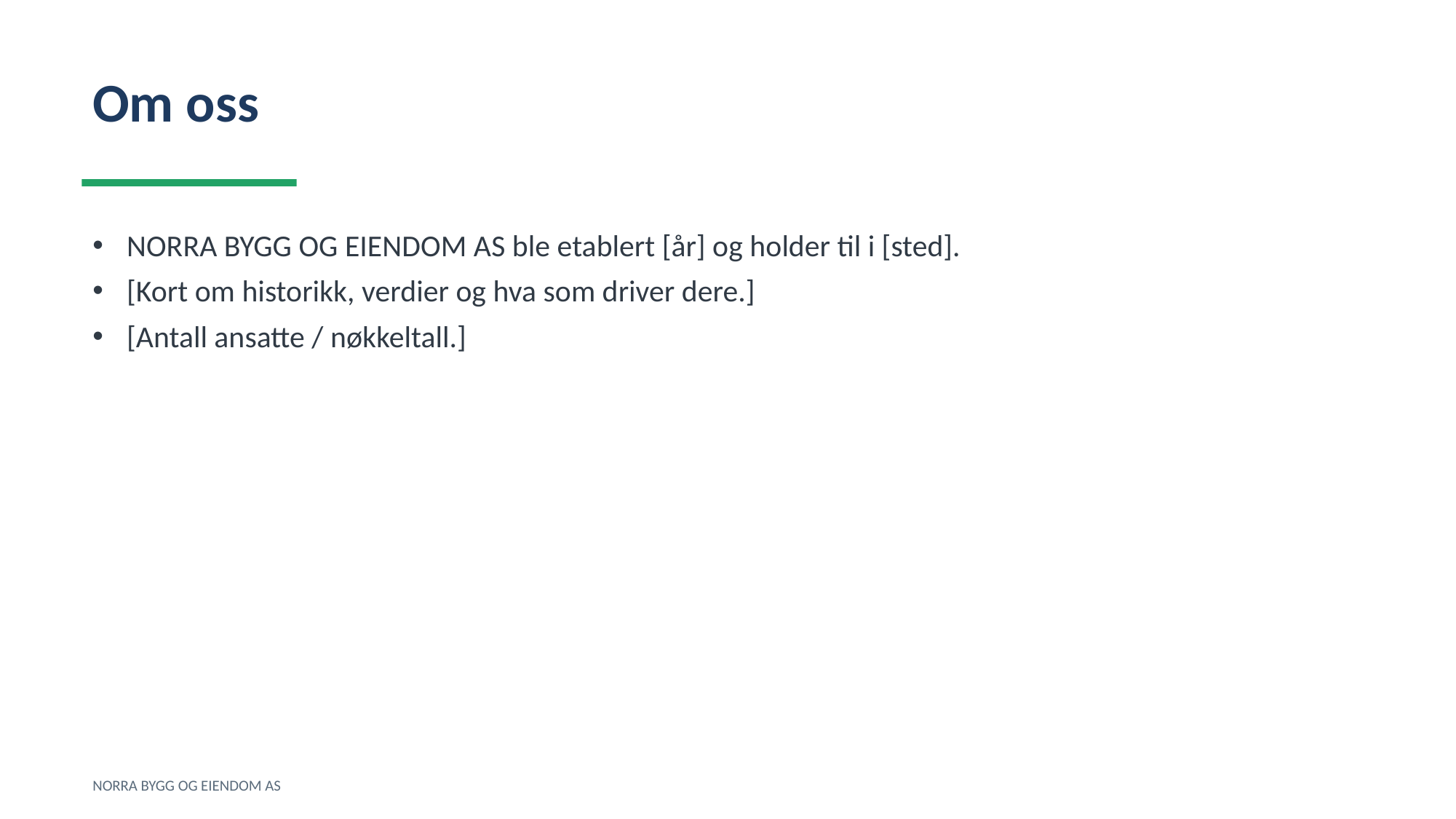

Om oss

NORRA BYGG OG EIENDOM AS ble etablert [år] og holder til i [sted].
[Kort om historikk, verdier og hva som driver dere.]
[Antall ansatte / nøkkeltall.]
NORRA BYGG OG EIENDOM AS